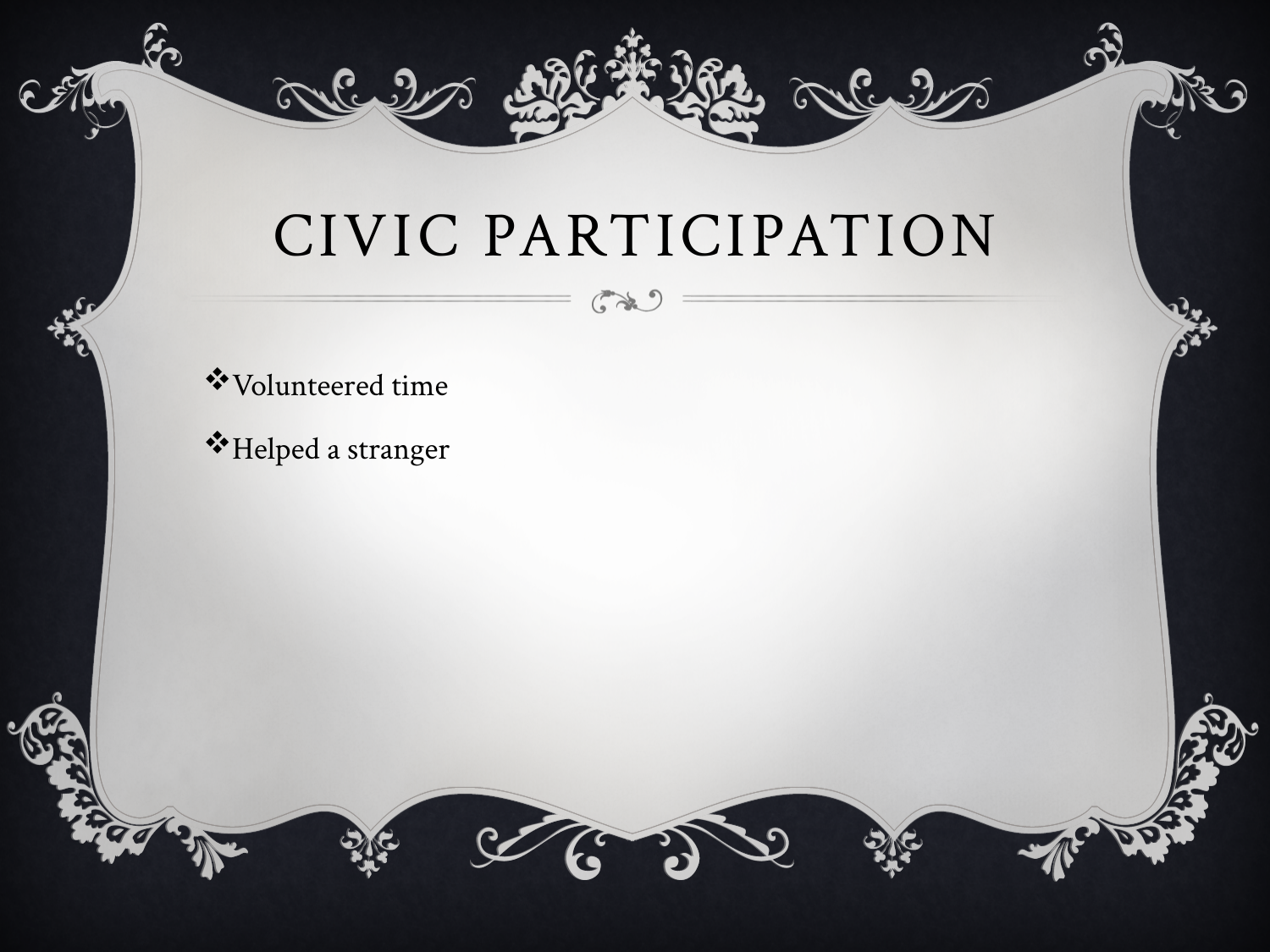

# Civic Participation
Volunteered time
Helped a stranger